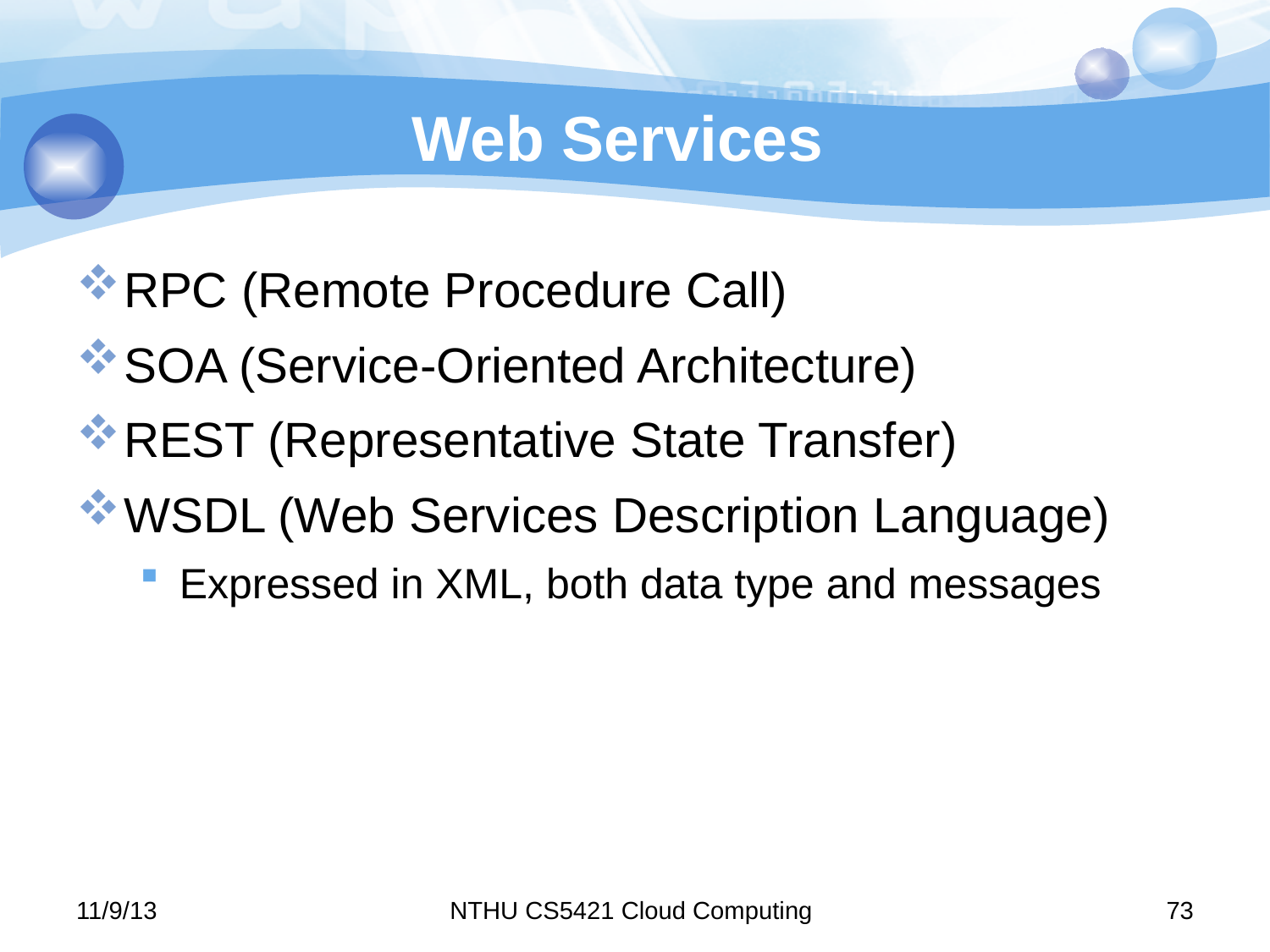

# Web Services
RPC (Remote Procedure Call)
SOA (Service-Oriented Architecture)
REST (Representative State Transfer)
WSDL (Web Services Description Language)
Expressed in XML, both data type and messages
11/9/13
NTHU CS5421 Cloud Computing
73